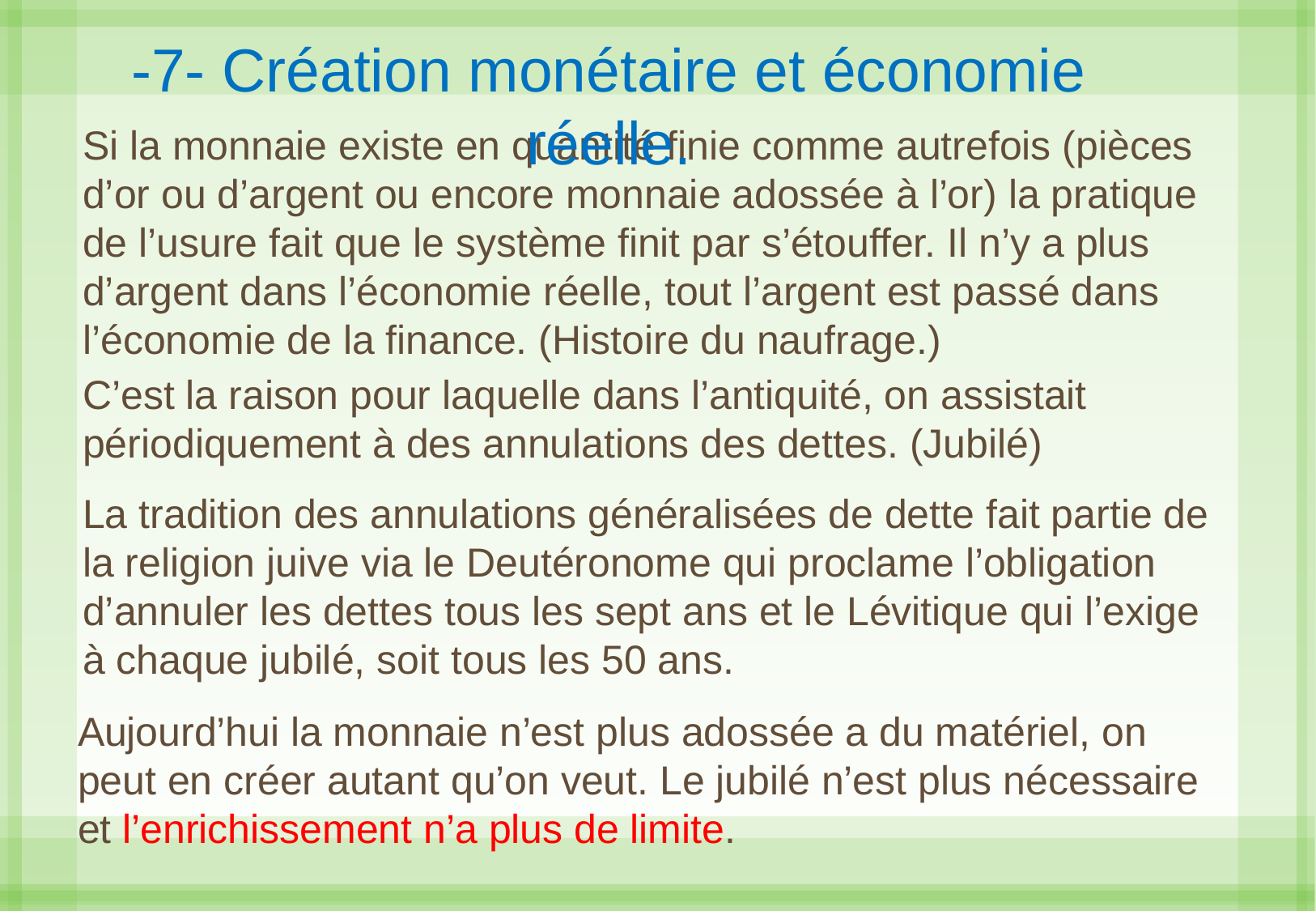

-7- Création monétaire et économie réelle.
Si la monnaie existe en quantité finie comme autrefois (pièces d’or ou d’argent ou encore monnaie adossée à l’or) la pratique de l’usure fait que le système finit par s’étouffer. Il n’y a plus d’argent dans l’économie réelle, tout l’argent est passé dans l’économie de la finance. (Histoire du naufrage.)

C’est la raison pour laquelle dans l’antiquité, on assistait périodiquement à des annulations des dettes. (Jubilé)

La tradition des annulations généralisées de dette fait partie de la religion juive via le Deutéronome qui proclame l’obligation d’annuler les dettes tous les sept ans et le Lévitique qui l’exige à chaque jubilé, soit tous les 50 ans.
Aujourd’hui la monnaie n’est plus adossée a du matériel, on peut en créer autant qu’on veut. Le jubilé n’est plus nécessaire et l’enrichissement n’a plus de limite.